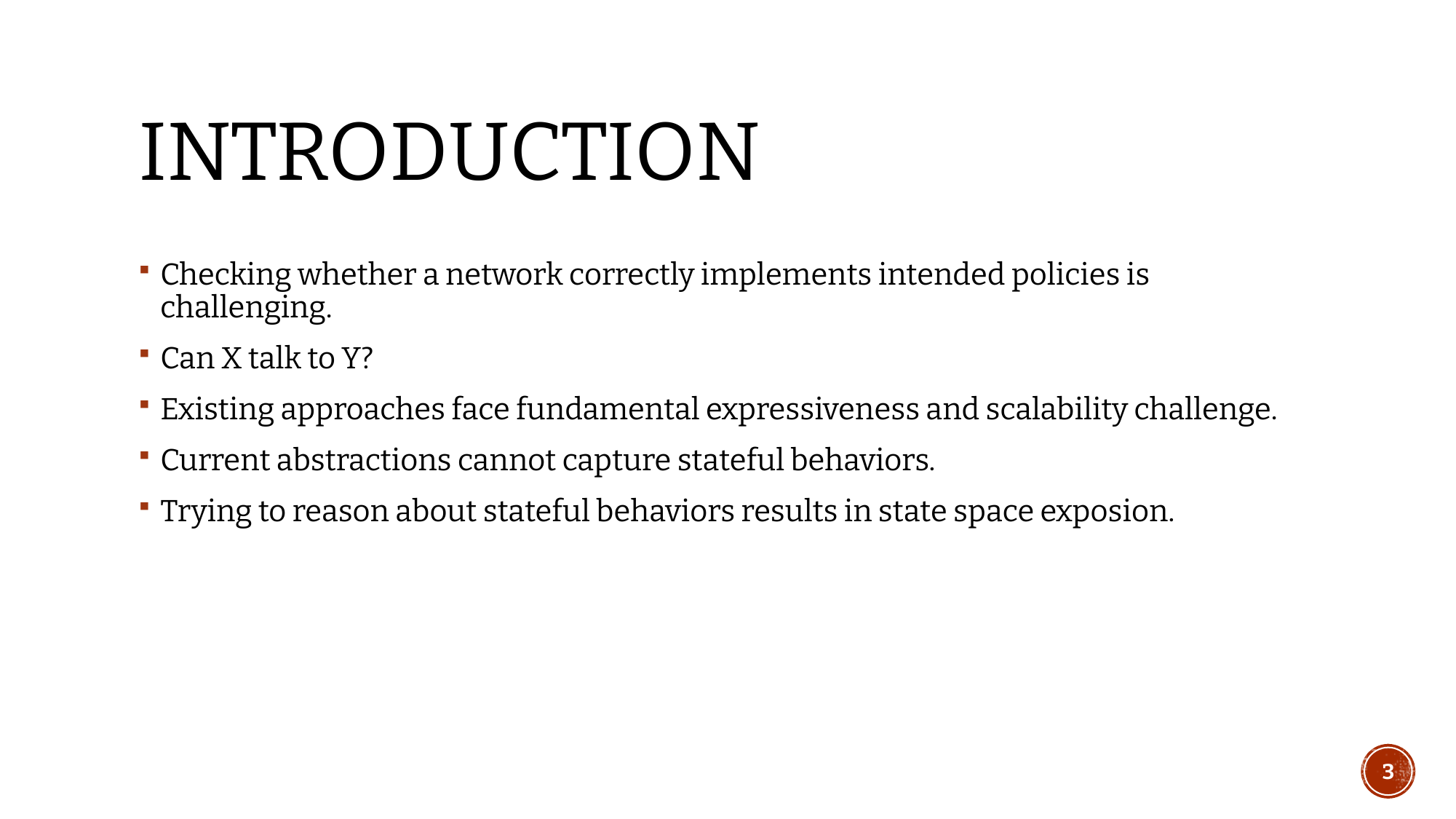

# INTRODUCTION
Checking whether a network correctly implements intended policies is challenging.
Can X talk to Y?
Existing approaches face fundamental expressiveness and scalability challenge.
Current abstractions cannot capture stateful behaviors.
Trying to reason about stateful behaviors results in state space exposion.
3